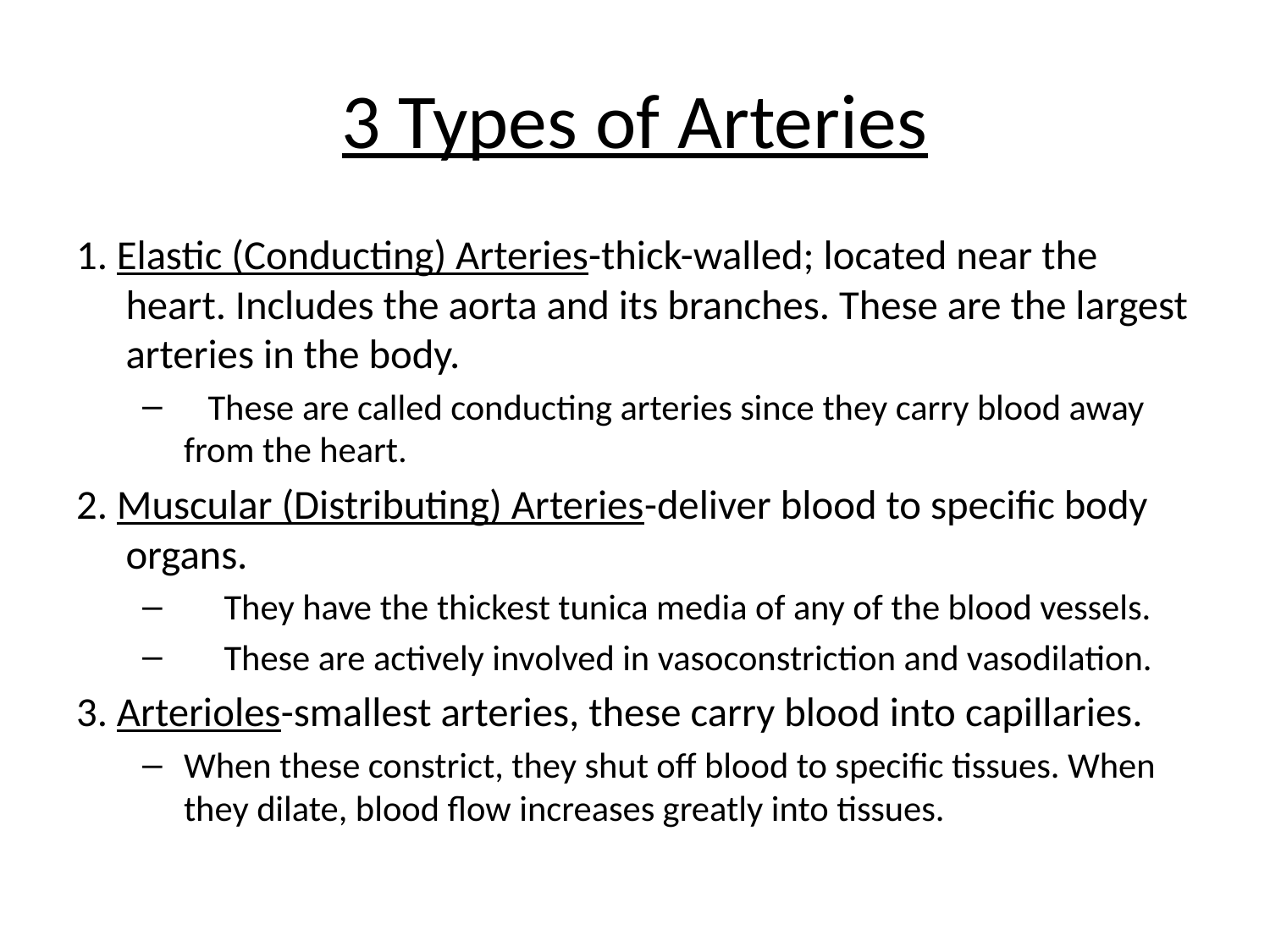

# 3 Types of Arteries
1. Elastic (Conducting) Arteries-thick-walled; located near the heart. Includes the aorta and its branches. These are the largest arteries in the body.
   These are called conducting arteries since they carry blood away from the heart.
2. Muscular (Distributing) Arteries-deliver blood to specific body organs.
     They have the thickest tunica media of any of the blood vessels.
     These are actively involved in vasoconstriction and vasodilation.
3. Arterioles-smallest arteries, these carry blood into capillaries.
When these constrict, they shut off blood to specific tissues. When they dilate, blood flow increases greatly into tissues.